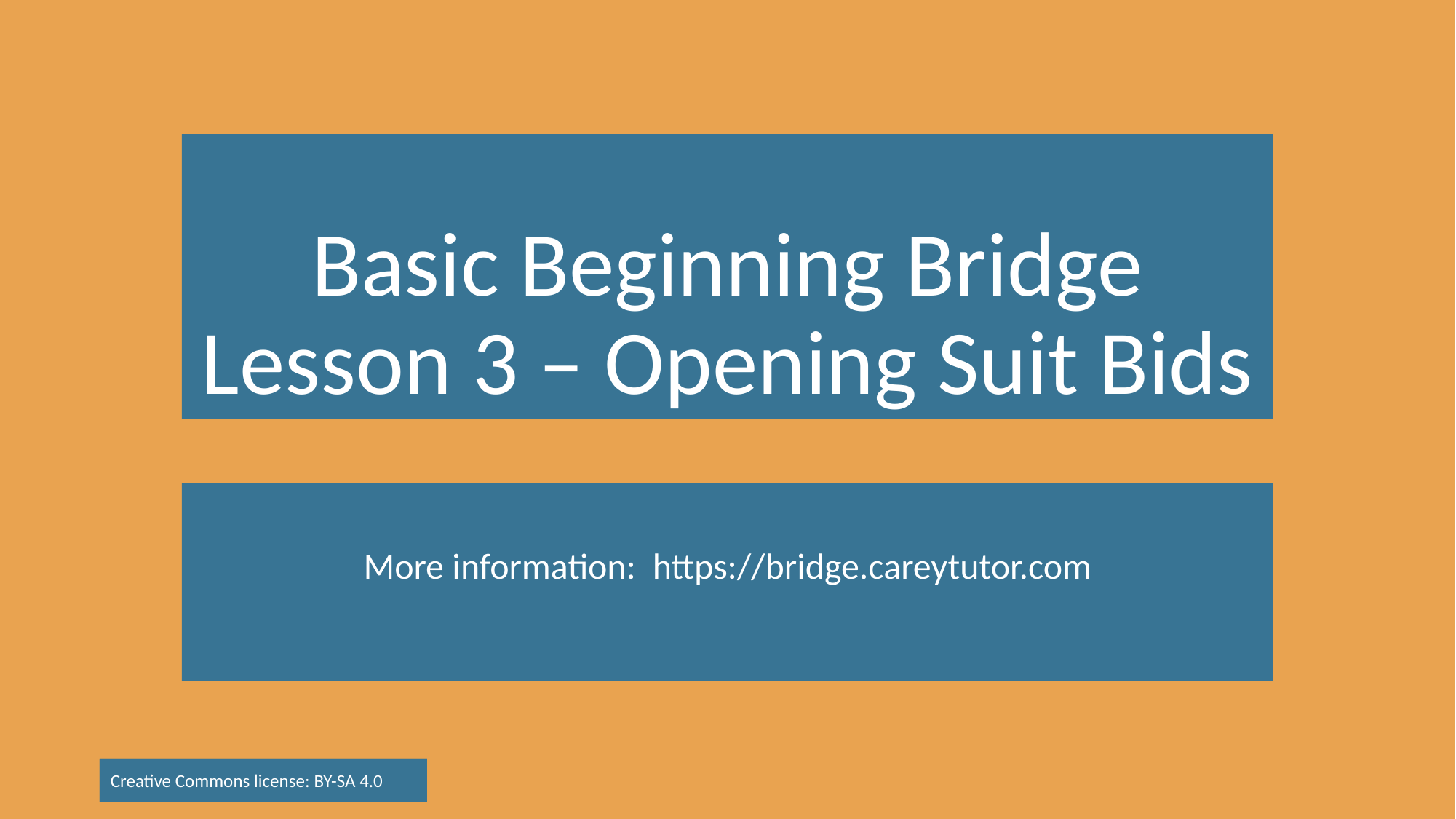

# Basic Beginning Bridge Lesson 3 – Opening Suit Bids

More information:  https://bridge.careytutor.com